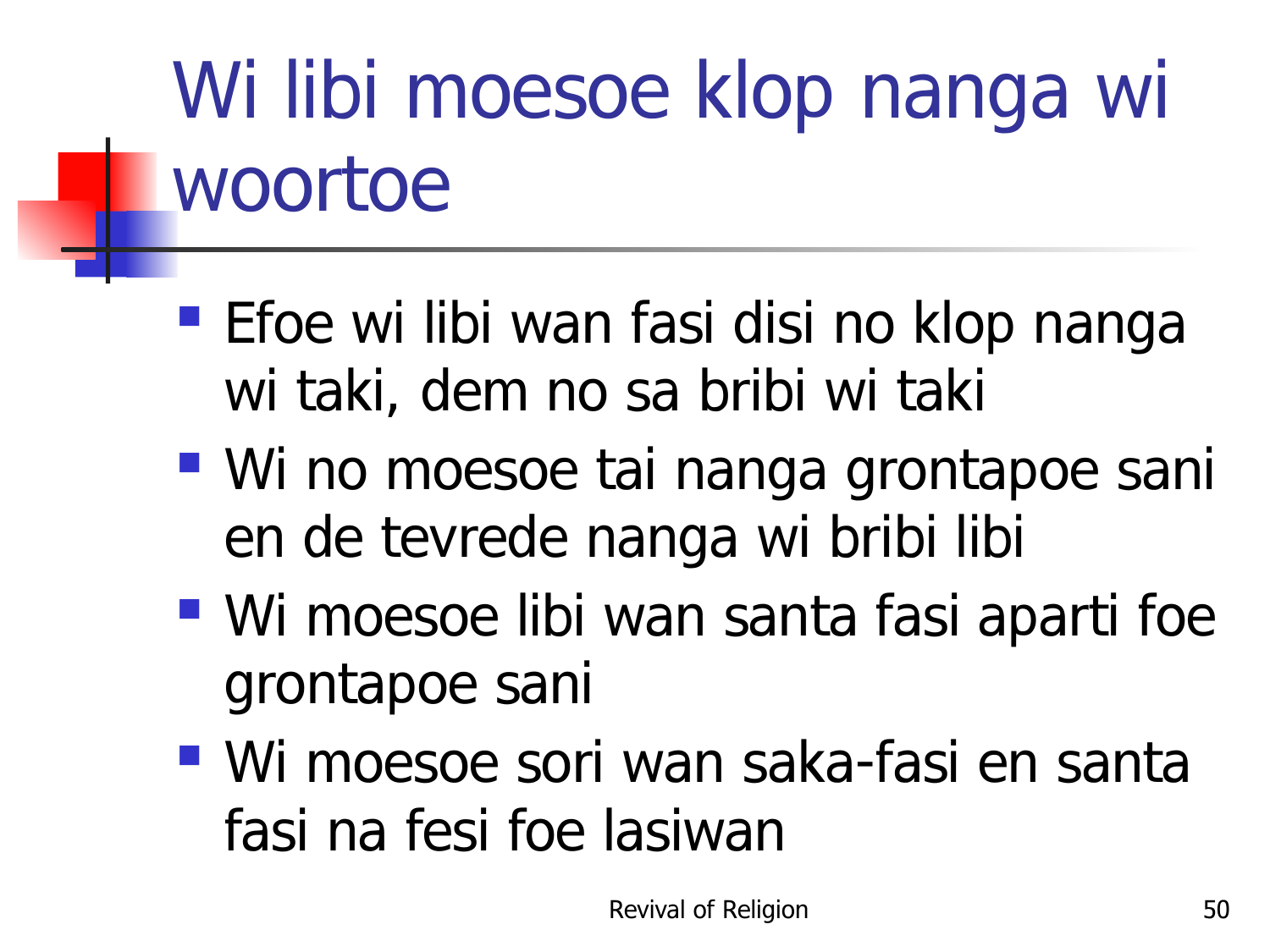

# Wi libi moesoe klop nanga wi woortoe
Efoe wi libi wan fasi disi no klop nanga wi taki, dem no sa bribi wi taki
Wi no moesoe tai nanga grontapoe sani en de tevrede nanga wi bribi libi
Wi moesoe libi wan santa fasi aparti foe grontapoe sani
Wi moesoe sori wan saka-fasi en santa fasi na fesi foe lasiwan
Revival of Religion
50